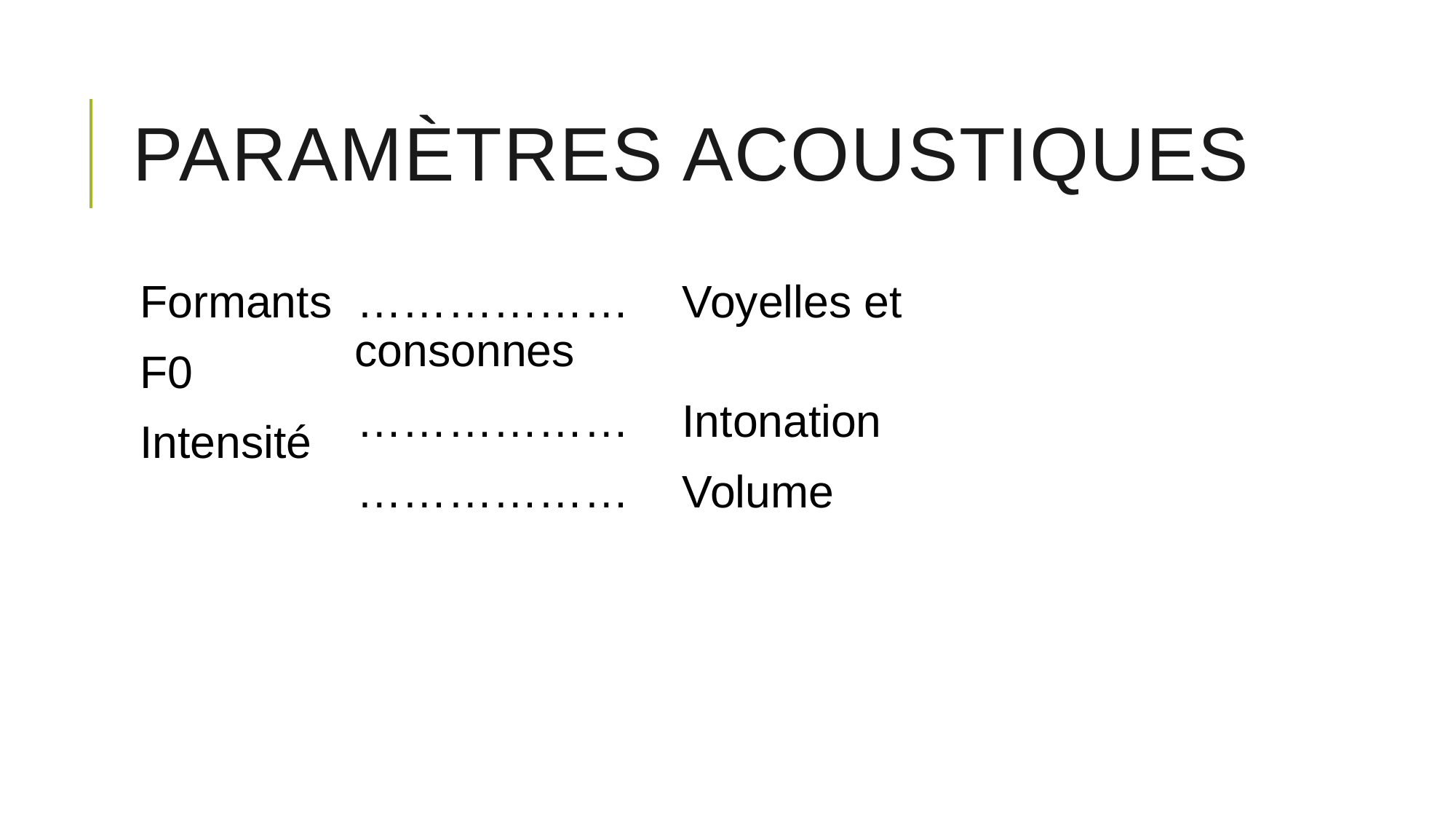

# Paramètres acoustiques
Formants
F0
Intensité
………………	Voyelles et consonnes
………………	Intonation
………………	Volume